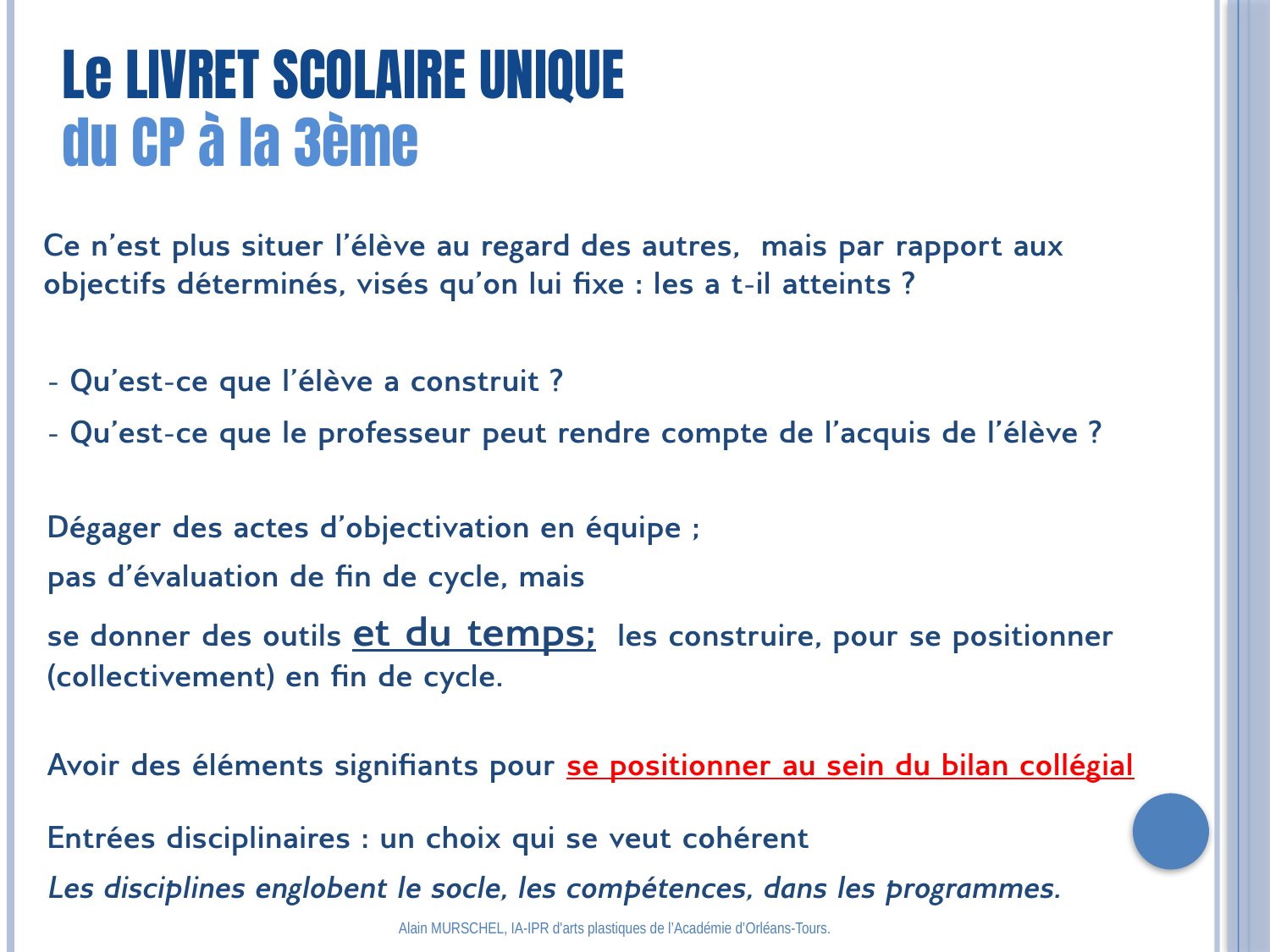

Le LIVRET SCOLAIRE UNIQUE
du CP à la 3ème
Ce n’est plus situer l’élève au regard des autres,  mais par rapport aux objectifs déterminés, visés qu’on lui fixe : les a t-il atteints ?
- Qu’est-ce que l’élève a construit ?
- Qu’est-ce que le professeur peut rendre compte de l’acquis de l’élève ?
Dégager des actes d’objectivation en équipe ;
pas d’évaluation de fin de cycle, mais
se donner des outils et du temps;  les construire, pour se positionner  (collectivement) en fin de cycle.
Avoir des éléments signifiants pour se positionner au sein du bilan collégial
Entrées disciplinaires : un choix qui se veut cohérent
Les disciplines englobent le socle, les compétences, dans les programmes.
Alain MURSCHEL, IA-IPR d'arts plastiques de l’Académie d’Orléans-Tours.